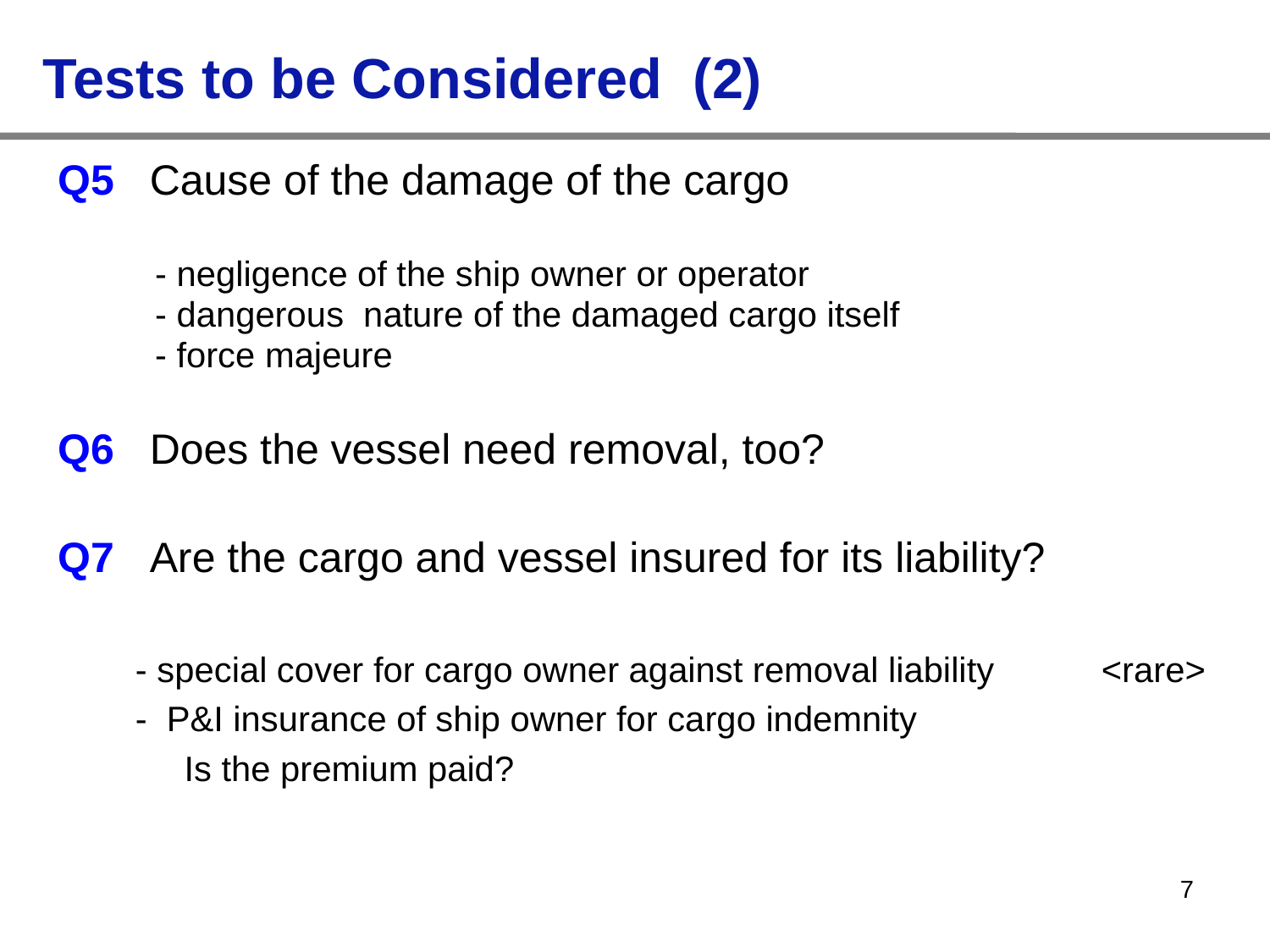

Tests to be Considered  (2)

Q5   Cause of the damage of the cargo

          - negligence of the ship owner or operator
          - dangerous  nature of the damaged cargo itself
          - force majeure

Q6   Does the vessel need removal, too?

Q7   Are the cargo and vessel insured for its liability?

        - special cover for cargo owner against removal liability           <rare>
        -  P&I insurance of ship owner for cargo indemnity
             Is the premium paid?

7